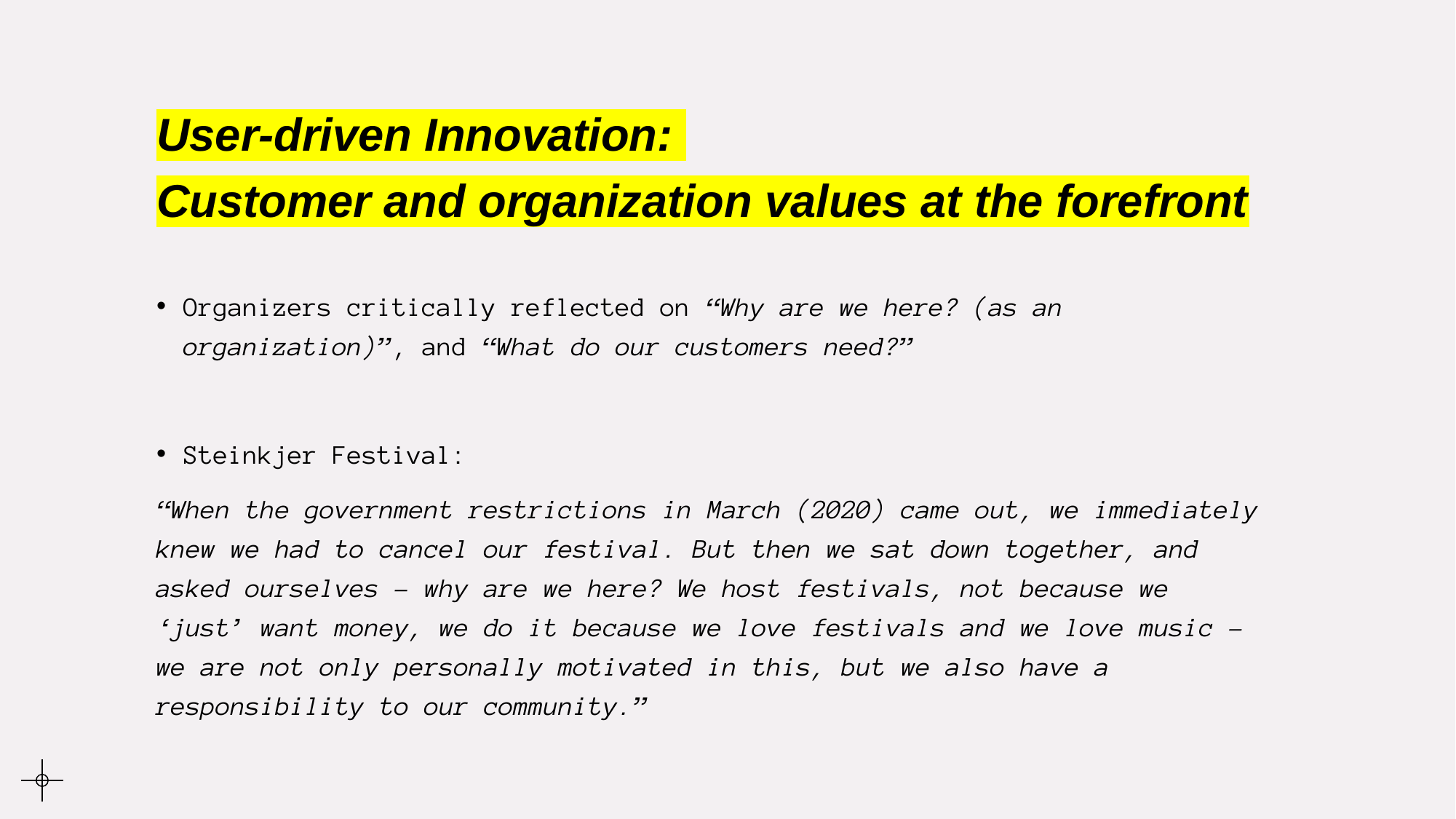

# User-driven Innovation: Customer and organization values at the forefront
Organizers critically reflected on “Why are we here? (as an organization)”, and “What do our customers need?”

Steinkjer Festival:
“When the government restrictions in March (2020) came out, we immediately knew we had to cancel our festival. But then we sat down together, and asked ourselves – why are we here? We host festivals, not because we ‘just’ want money, we do it because we love festivals and we love music – we are not only personally motivated in this, but we also have a responsibility to our community.”